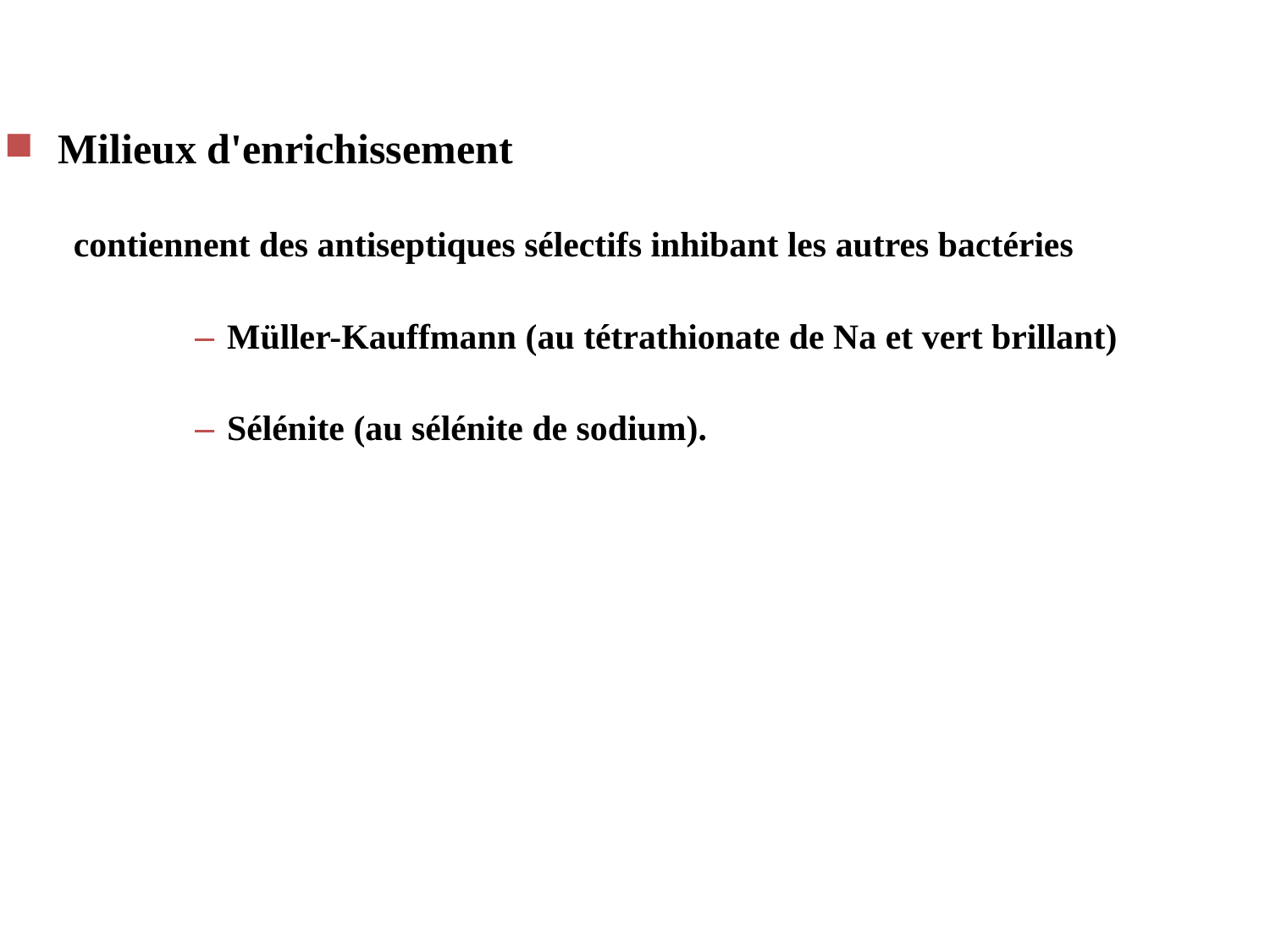

Milieux d'enrichissement
contiennent des antiseptiques sélectifs inhibant les autres bactéries
Müller-Kauffmann (au tétrathionate de Na et vert brillant)
Sélénite (au sélénite de sodium).